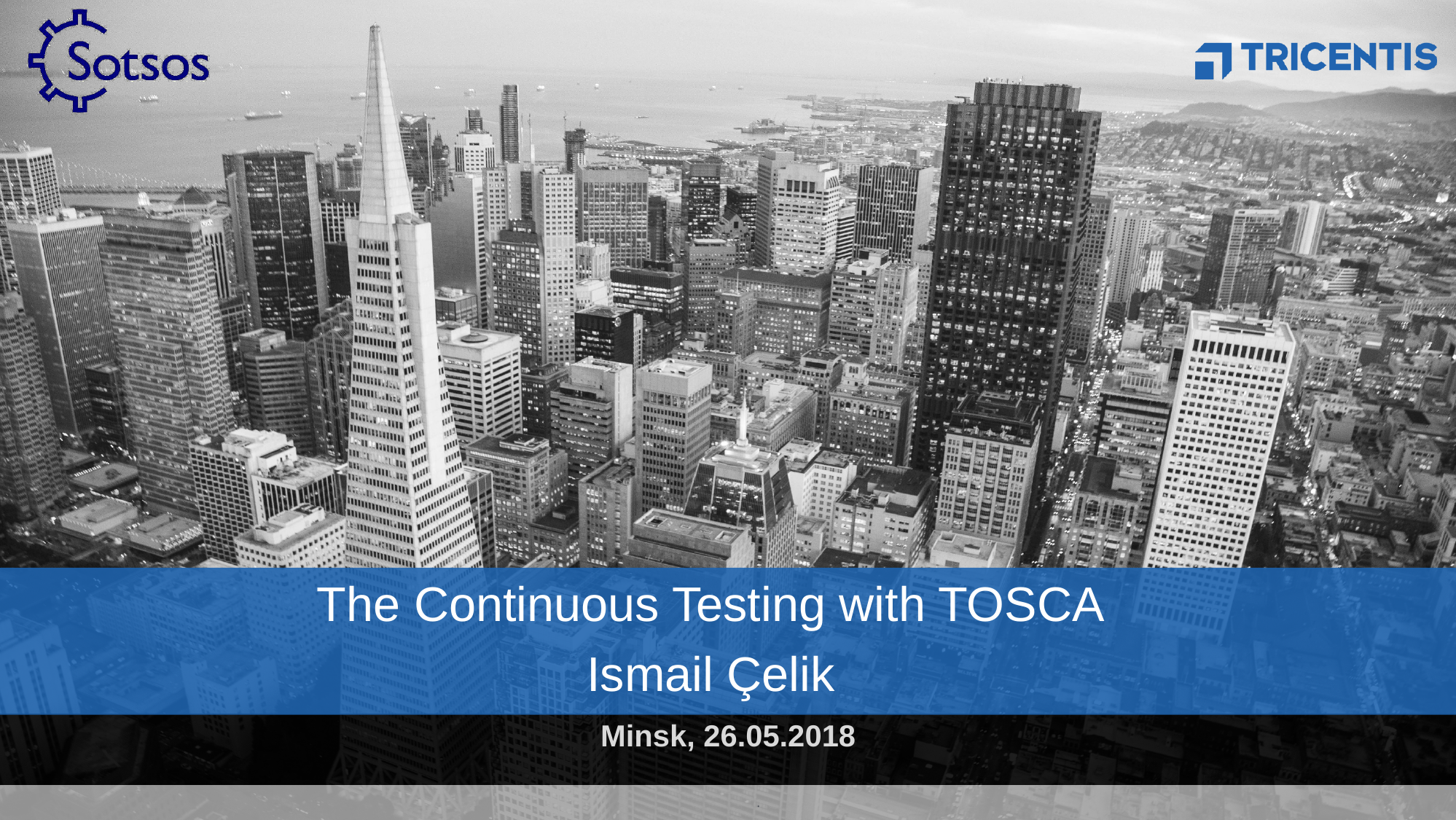

The Continuous Testing with TOSCA
Ismail Çelik
Minsk, 26.05.2018